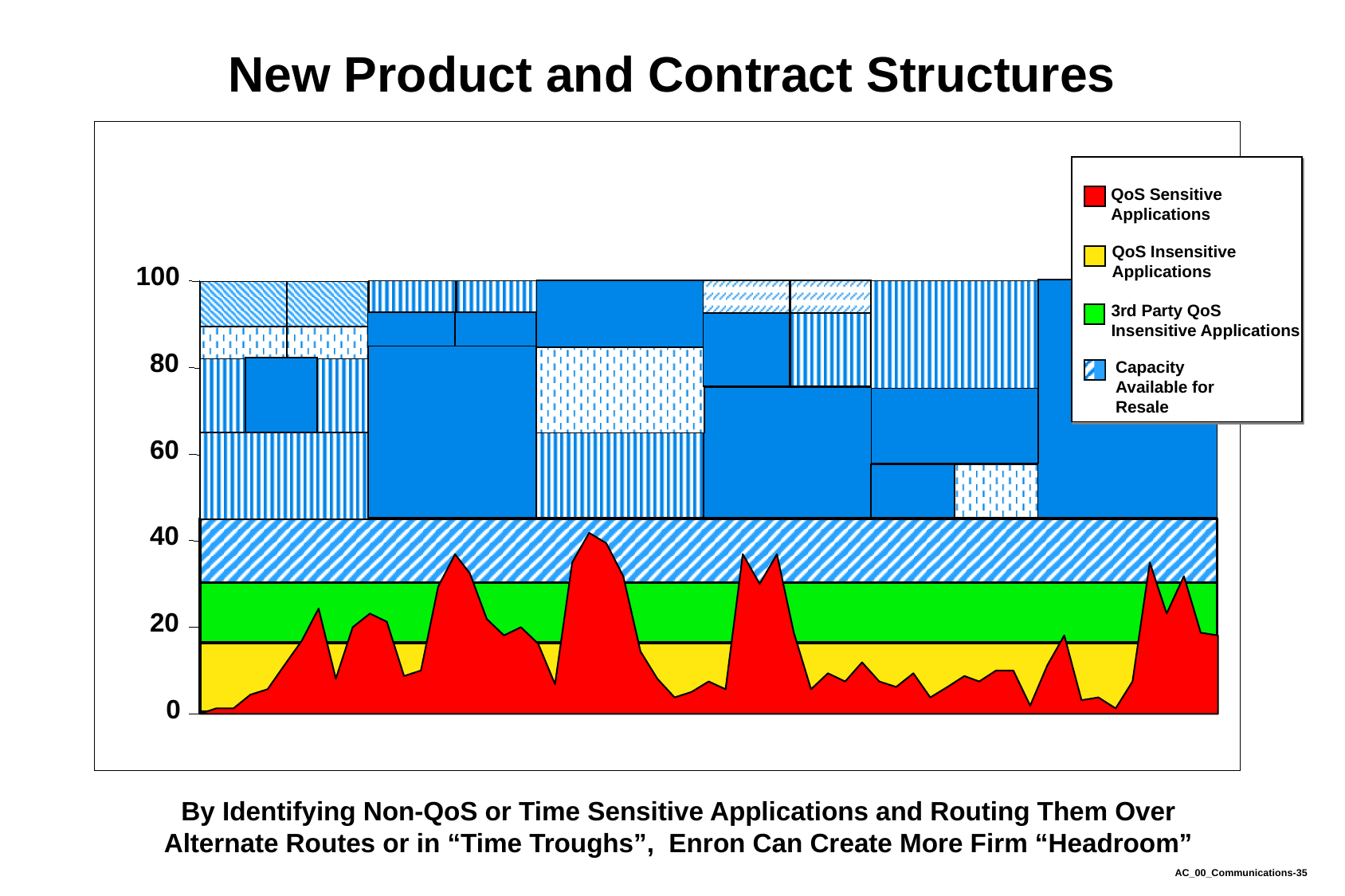

New Product and Contract Structures

QoS Sensitive
Applications

QoS Insensitive
Applications

100

3rd Party QoS
Insensitive Applications

80

Capacity Available for Resale

60

40

20

0

By Identifying Non-QoS or Time Sensitive Applications and Routing Them Over Alternate Routes or in “Time Troughs”,  Enron Can Create More Firm “Headroom”